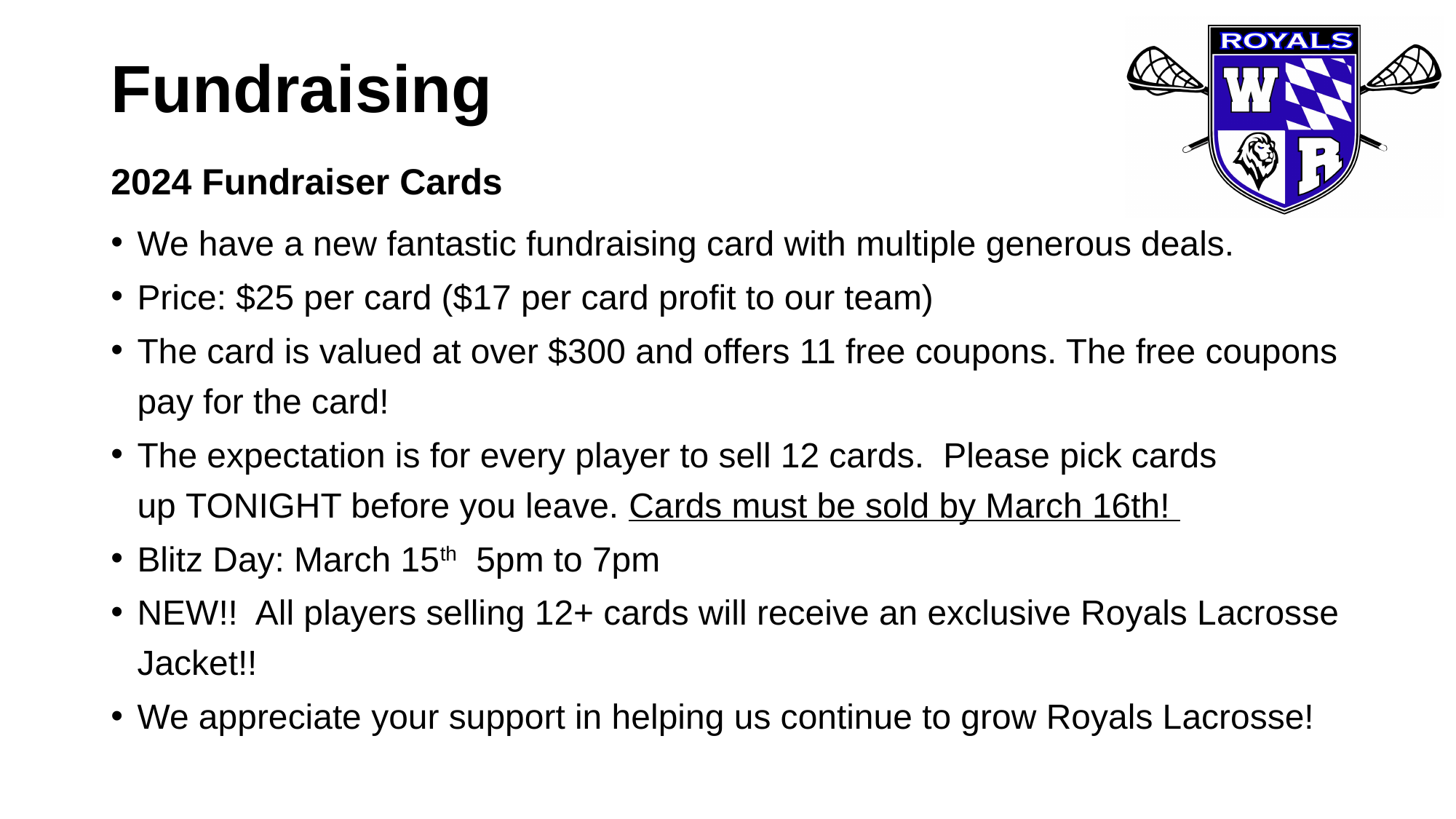

# Fundraising
2024 Fundraiser Cards

We have a new fantastic fundraising card with multiple generous deals.
Price: $25 per card ($17 per card profit to our team)
The card is valued at over $300 and offers 11 free coupons. The free coupons pay for the card!
The expectation is for every player to sell 12 cards.  Please pick cards up TONIGHT before you leave. Cards must be sold by March 16th!
Blitz Day: March 15th  5pm to 7pm
NEW!!  All players selling 12+ cards will receive an exclusive Royals Lacrosse Jacket!!
We appreciate your support in helping us continue to grow Royals Lacrosse!